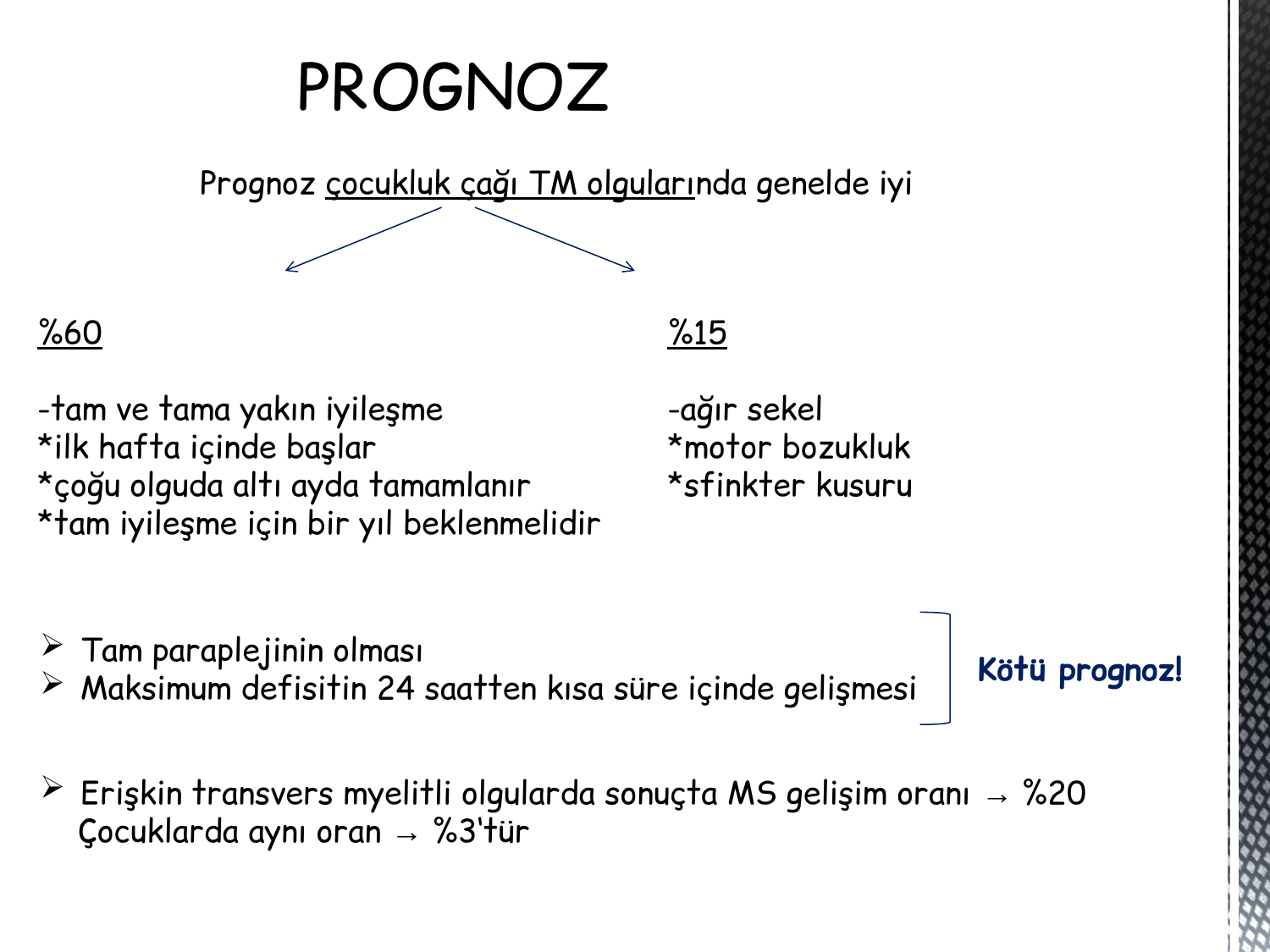

PROGNOZ
Prognoz çocukluk çağı TM olgularında genelde iyi
%60

-tam ve tama yakın iyileşme
*ilk hafta içinde başlar
*çoğu olguda altı ayda tamamlanır
*tam iyileşme için bir yıl beklenmelidir
%15

-ağır sekel
*motor bozukluk
*sfinkter kusuru

Tam paraplejinin olması
Maksimum defisitin 24 saatten kısa süre içinde gelişmesi
Kötü prognoz!
Erişkin transvers myelitli olgularda sonuçta MS gelişim oranı → %20
    Çocuklarda aynı oran → %3‘tür